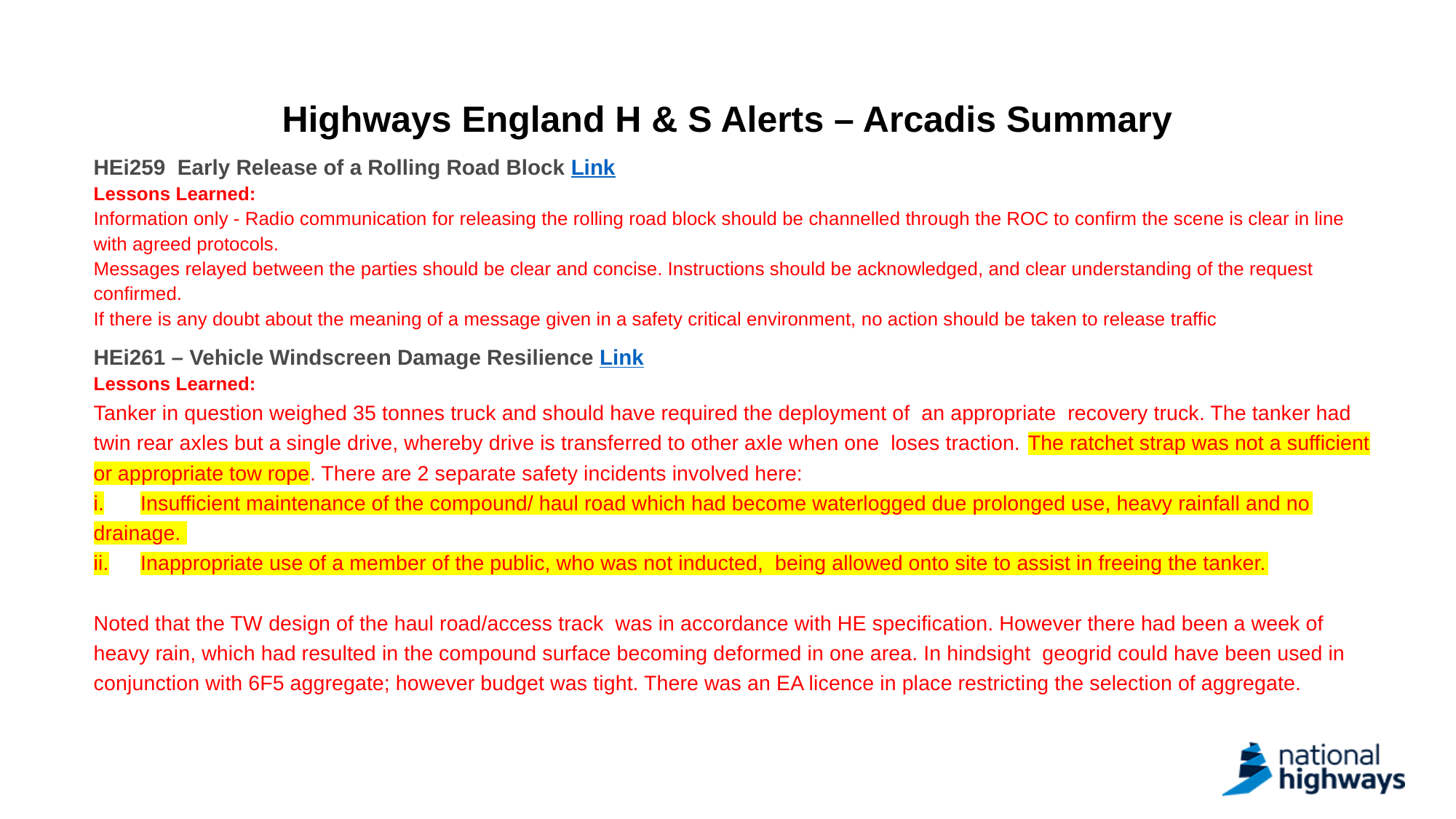

# Highways England H & S Alerts – Arcadis Summary

HEi259  Early Release of a Rolling Road Block Link
Lessons Learned:
Information only - Radio communication for releasing the rolling road block should be channelled through the ROC to confirm the scene is clear in line with agreed protocols.
Messages relayed between the parties should be clear and concise. Instructions should be acknowledged, and clear understanding of the request confirmed.
If there is any doubt about the meaning of a message given in a safety critical environment, no action should be taken to release traffic

HEi261 – Vehicle Windscreen Damage Resilience Link
Lessons Learned:
Tanker in question weighed 35 tonnes truck and should have required the deployment of  an appropriate  recovery truck. The tanker had twin rear axles but a single drive, whereby drive is transferred to other axle when one  loses traction. The ratchet strap was not a sufficient or appropriate tow rope. There are 2 separate safety incidents involved here:
i.	Insufficient maintenance of the compound/ haul road which had become waterlogged due prolonged use, heavy rainfall and no drainage.
ii.	Inappropriate use of a member of the public, who was not inducted,  being allowed onto site to assist in freeing the tanker.

Noted that the TW design of the haul road/access track  was in accordance with HE specification. However there had been a week of heavy rain, which had resulted in the compound surface becoming deformed in one area. In hindsight  geogrid could have been used in conjunction with 6F5 aggregate; however budget was tight. There was an EA licence in place restricting the selection of aggregate.